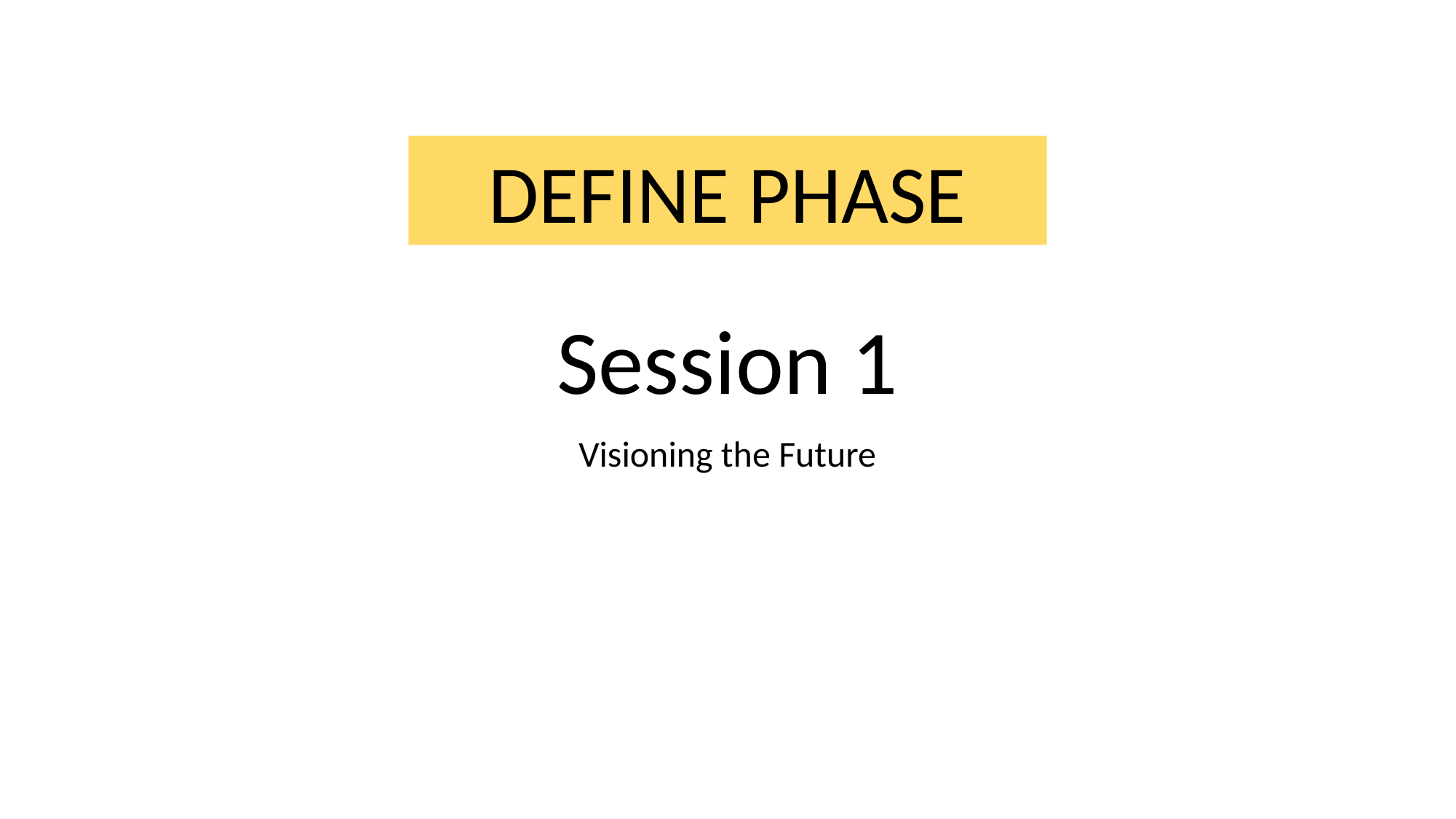

# Session 1
DEFINE PHASE
Visioning the Future